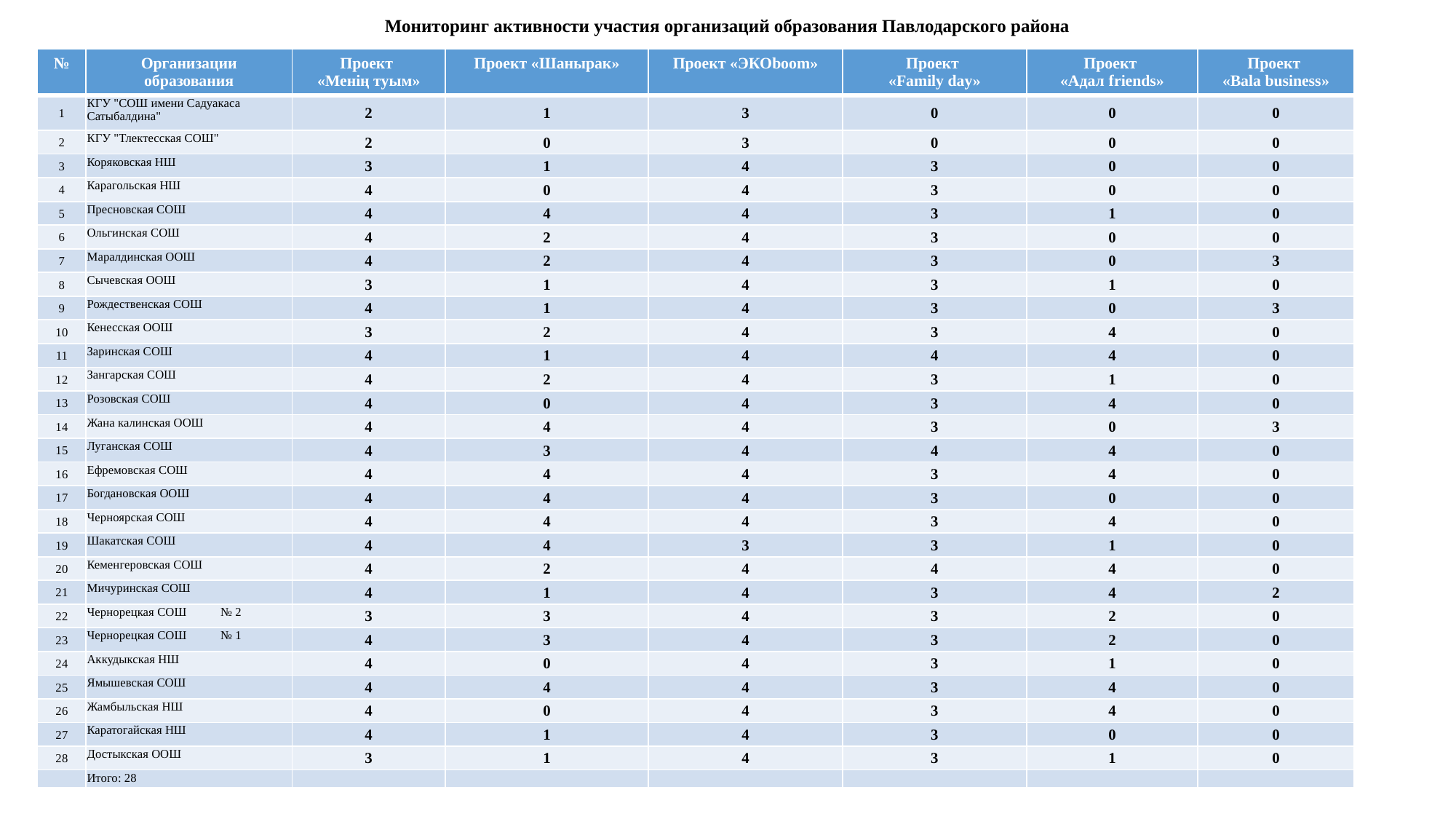

# Мониторинг активности участия организаций образования Павлодарского района
| № | Организации образования | Проект «Менің туым» | Проект «Шанырак» | Проект «ЭКОboom» | Проект «Family day» | Проект «Адал friends» | Проект «Bala business» |
| --- | --- | --- | --- | --- | --- | --- | --- |
| 1 | КГУ "СОШ имени Садуакаса Сатыбалдина" | 2 | 1 | 3 | 0 | 0 | 0 |
| 2 | КГУ "Тлектесская СОШ" | 2 | 0 | 3 | 0 | 0 | 0 |
| 3 | Коряковская НШ | 3 | 1 | 4 | 3 | 0 | 0 |
| 4 | Карагольская НШ | 4 | 0 | 4 | 3 | 0 | 0 |
| 5 | Пресновская СОШ | 4 | 4 | 4 | 3 | 1 | 0 |
| 6 | Ольгинская СОШ | 4 | 2 | 4 | 3 | 0 | 0 |
| 7 | Маралдинская ООШ | 4 | 2 | 4 | 3 | 0 | 3 |
| 8 | Сычевская ООШ | 3 | 1 | 4 | 3 | 1 | 0 |
| 9 | Рождественская СОШ | 4 | 1 | 4 | 3 | 0 | 3 |
| 10 | Кенесская ООШ | 3 | 2 | 4 | 3 | 4 | 0 |
| 11 | Заринская СОШ | 4 | 1 | 4 | 4 | 4 | 0 |
| 12 | Зангарская СОШ | 4 | 2 | 4 | 3 | 1 | 0 |
| 13 | Розовская СОШ | 4 | 0 | 4 | 3 | 4 | 0 |
| 14 | Жана калинская ООШ | 4 | 4 | 4 | 3 | 0 | 3 |
| 15 | Луганская СОШ | 4 | 3 | 4 | 4 | 4 | 0 |
| 16 | Ефремовская СОШ | 4 | 4 | 4 | 3 | 4 | 0 |
| 17 | Богдановская ООШ | 4 | 4 | 4 | 3 | 0 | 0 |
| 18 | Черноярская СОШ | 4 | 4 | 4 | 3 | 4 | 0 |
| 19 | Шакатская СОШ | 4 | 4 | 3 | 3 | 1 | 0 |
| 20 | Кеменгеровская СОШ | 4 | 2 | 4 | 4 | 4 | 0 |
| 21 | Мичуринская СОШ | 4 | 1 | 4 | 3 | 4 | 2 |
| 22 | Чернорецкая СОШ № 2 | 3 | 3 | 4 | 3 | 2 | 0 |
| 23 | Чернорецкая СОШ № 1 | 4 | 3 | 4 | 3 | 2 | 0 |
| 24 | Аккудыкская НШ | 4 | 0 | 4 | 3 | 1 | 0 |
| 25 | Ямышевская СОШ | 4 | 4 | 4 | 3 | 4 | 0 |
| 26 | Жамбыльская НШ | 4 | 0 | 4 | 3 | 4 | 0 |
| 27 | Каратогайская НШ | 4 | 1 | 4 | 3 | 0 | 0 |
| 28 | Достыкская ООШ | 3 | 1 | 4 | 3 | 1 | 0 |
|  | Итого: 28 |  |  |  |  |  |  |